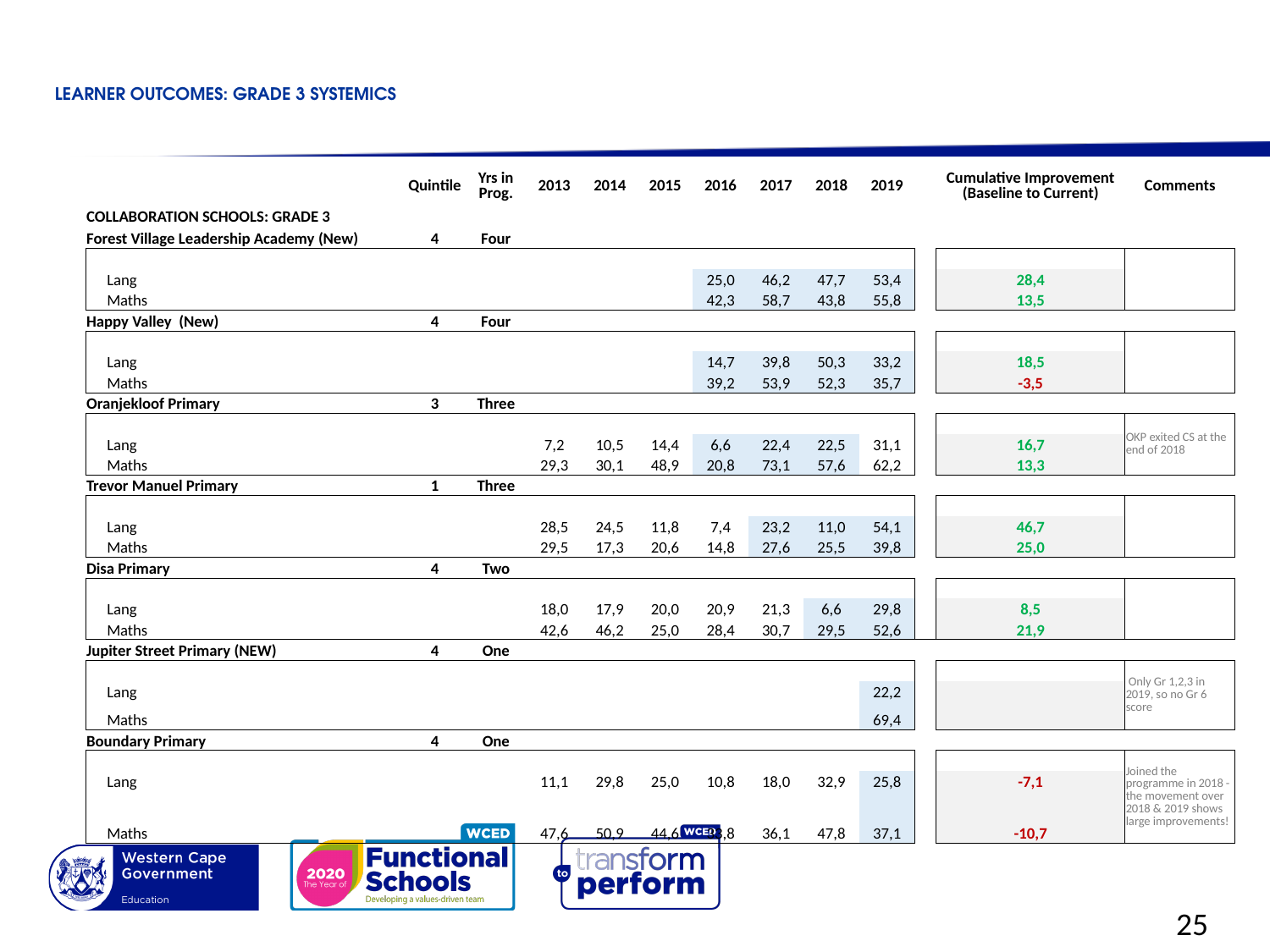

# LEARNER OUTCOMES: GRADE 3 SYSTEMICS
|  | Quintile | Yrs in Prog. | 2013 | 2014 | 2015 | 2016 | 2017 | 2018 | 2019 |  | Cumulative Improvement (Baseline to Current) | Comments |
| --- | --- | --- | --- | --- | --- | --- | --- | --- | --- | --- | --- | --- |
| COLLABORATION SCHOOLS: GRADE 3 |  |  |  |  |  |  |  |  |  |  |  |  |
| Forest Village Leadership Academy (New) | 4 | Four |  |  |  |  |  |  |  |  |  |  |
|  |  |  |  |  |  |  |  |  |  |  |  |  |
| Lang |  |  |  |  |  | 25,0 | 46,2 | 47,7 | 53,4 |  | 28,4 |  |
| Maths |  |  |  |  |  | 42,3 | 58,7 | 43,8 | 55,8 |  | 13,5 |  |
| Happy Valley (New) | 4 | Four |  |  |  |  |  |  |  |  |  |  |
|  |  |  |  |  |  |  |  |  |  |  |  |  |
| Lang |  |  |  |  |  | 14,7 | 39,8 | 50,3 | 33,2 |  | 18,5 |  |
| Maths |  |  |  |  |  | 39,2 | 53,9 | 52,3 | 35,7 |  | -3,5 |  |
| Oranjekloof Primary | 3 | Three |  |  |  |  |  |  |  |  |  |  |
|  |  |  |  |  |  |  |  |  |  |  |  | OKP exited CS at the end of 2018 |
| Lang |  |  | 7,2 | 10,5 | 14,4 | 6,6 | 22,4 | 22,5 | 31,1 |  | 16,7 |  |
| Maths |  |  | 29,3 | 30,1 | 48,9 | 20,8 | 73,1 | 57,6 | 62,2 |  | 13,3 |  |
| Trevor Manuel Primary | 1 | Three |  |  |  |  |  |  |  |  |  |  |
|  |  |  |  |  |  |  |  |  |  |  |  |  |
| Lang |  |  | 28,5 | 24,5 | 11,8 | 7,4 | 23,2 | 11,0 | 54,1 |  | 46,7 |  |
| Maths |  |  | 29,5 | 17,3 | 20,6 | 14,8 | 27,6 | 25,5 | 39,8 |  | 25,0 |  |
| Disa Primary | 4 | Two |  |  |  |  |  |  |  |  |  |  |
|  |  |  |  |  |  |  |  |  |  |  |  |  |
| Lang |  |  | 18,0 | 17,9 | 20,0 | 20,9 | 21,3 | 6,6 | 29,8 |  | 8,5 |  |
| Maths |  |  | 42,6 | 46,2 | 25,0 | 28,4 | 30,7 | 29,5 | 52,6 |  | 21,9 |  |
| Jupiter Street Primary (NEW) | 4 | One |  |  |  |  |  |  |  |  |  |  |
|  |  |  |  |  |  |  |  |  |  |  |  | Only Gr 1,2,3 in 2019, so no Gr 6 score |
| Lang |  |  |  |  |  |  |  |  | 22,2 |  |  |  |
| Maths |  |  |  |  |  |  |  |  | 69,4 |  |  |  |
| Boundary Primary | 4 | One |  |  |  |  |  |  |  |  |  |  |
|  |  |  |  |  |  |  |  |  |  |  |  | Joined the programme in 2018 - the movement over 2018 & 2019 shows large improvements! |
| Lang |  |  | 11,1 | 29,8 | 25,0 | 10,8 | 18,0 | 32,9 | 25,8 |  | -7,1 |  |
| Maths |  |  | 47,6 | 50,9 | 44,6 | 33,8 | 36,1 | 47,8 | 37,1 |  | -10,7 |  |

25